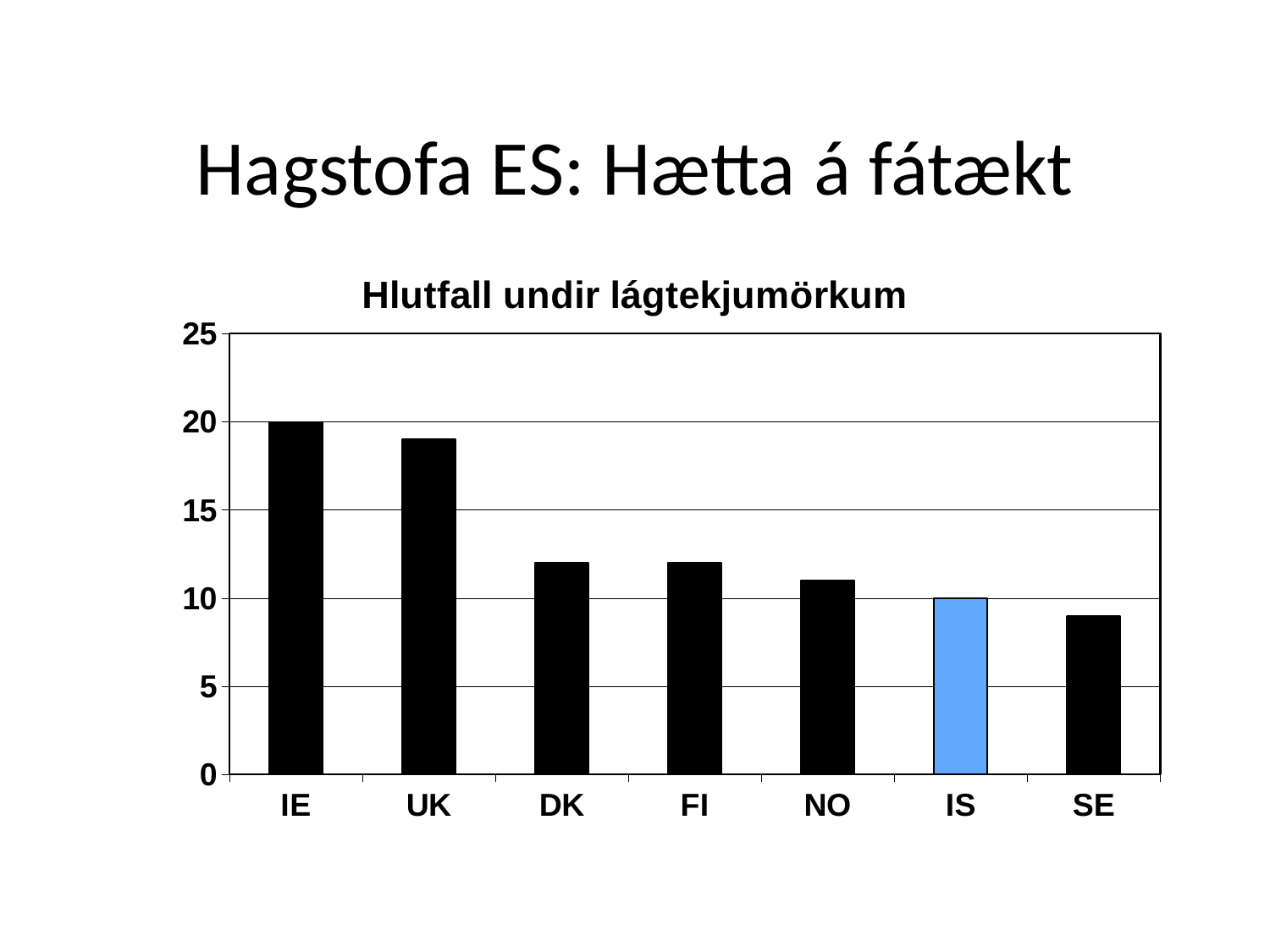

# Hagstofa ES: Hætta á fátækt

### Chart: Hlutfall undir lágtekjumörkum

| Category |  |
|---|---|
| IE | 20.0 |
| UK | 19.0 |
| DK | 12.0 |
| FI | 12.0 |
| NO | 11.0 |
| IS | 10.0 |
| SE | 9.0 |